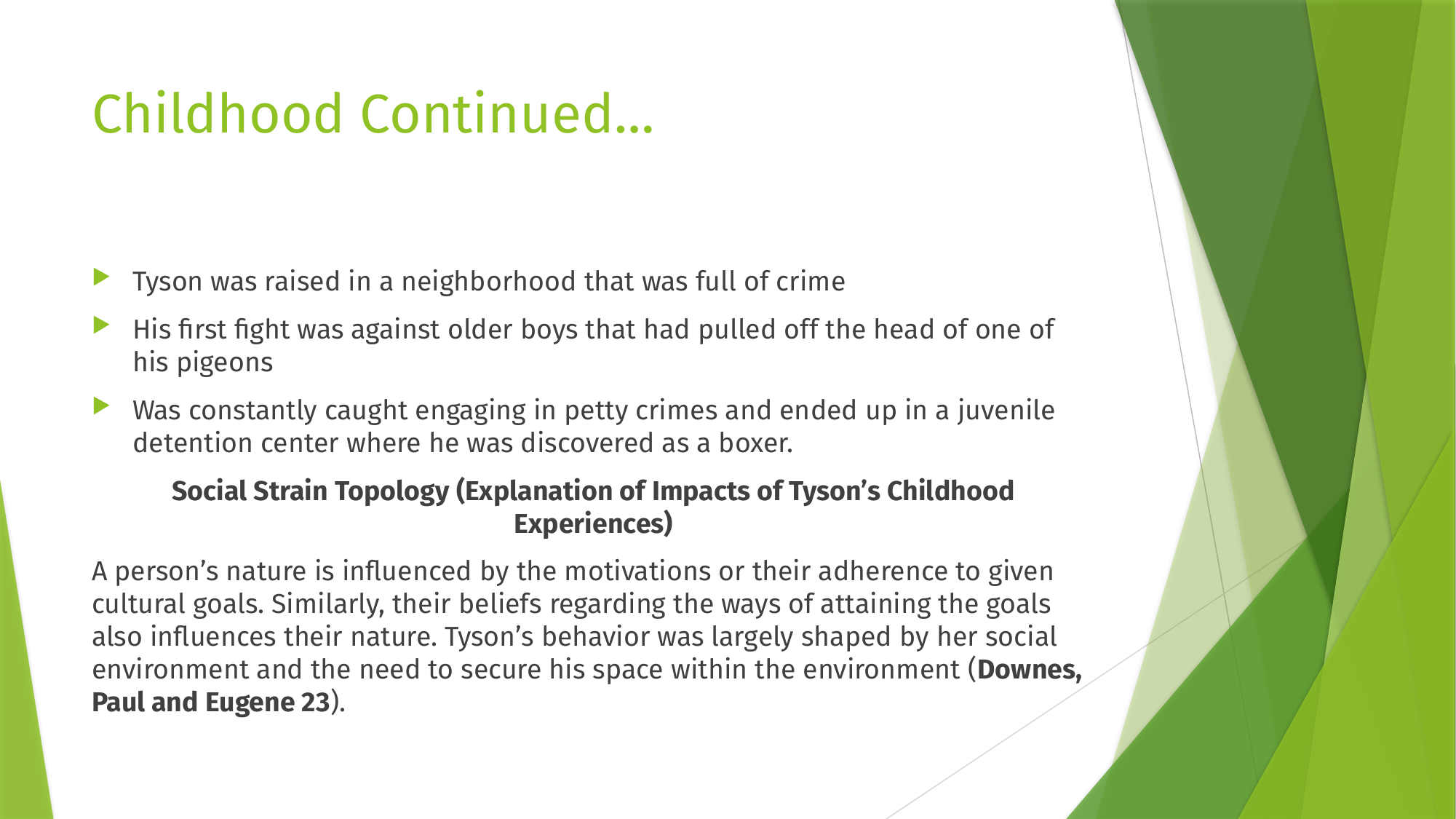

# Childhood Continued…
Tyson was raised in a neighborhood that was full of crime
His first fight was against older boys that had pulled off the head of one of his pigeons
Was constantly caught engaging in petty crimes and ended up in a juvenile detention center where he was discovered as a boxer.
Social Strain Topology (Explanation of Impacts of Tyson’s Childhood Experiences)
A person’s nature is influenced by the motivations or their adherence to given cultural goals. Similarly, their beliefs regarding the ways of attaining the goals also influences their nature. Tyson’s behavior was largely shaped by her social environment and the need to secure his space within the environment (Downes, Paul and Eugene 23).